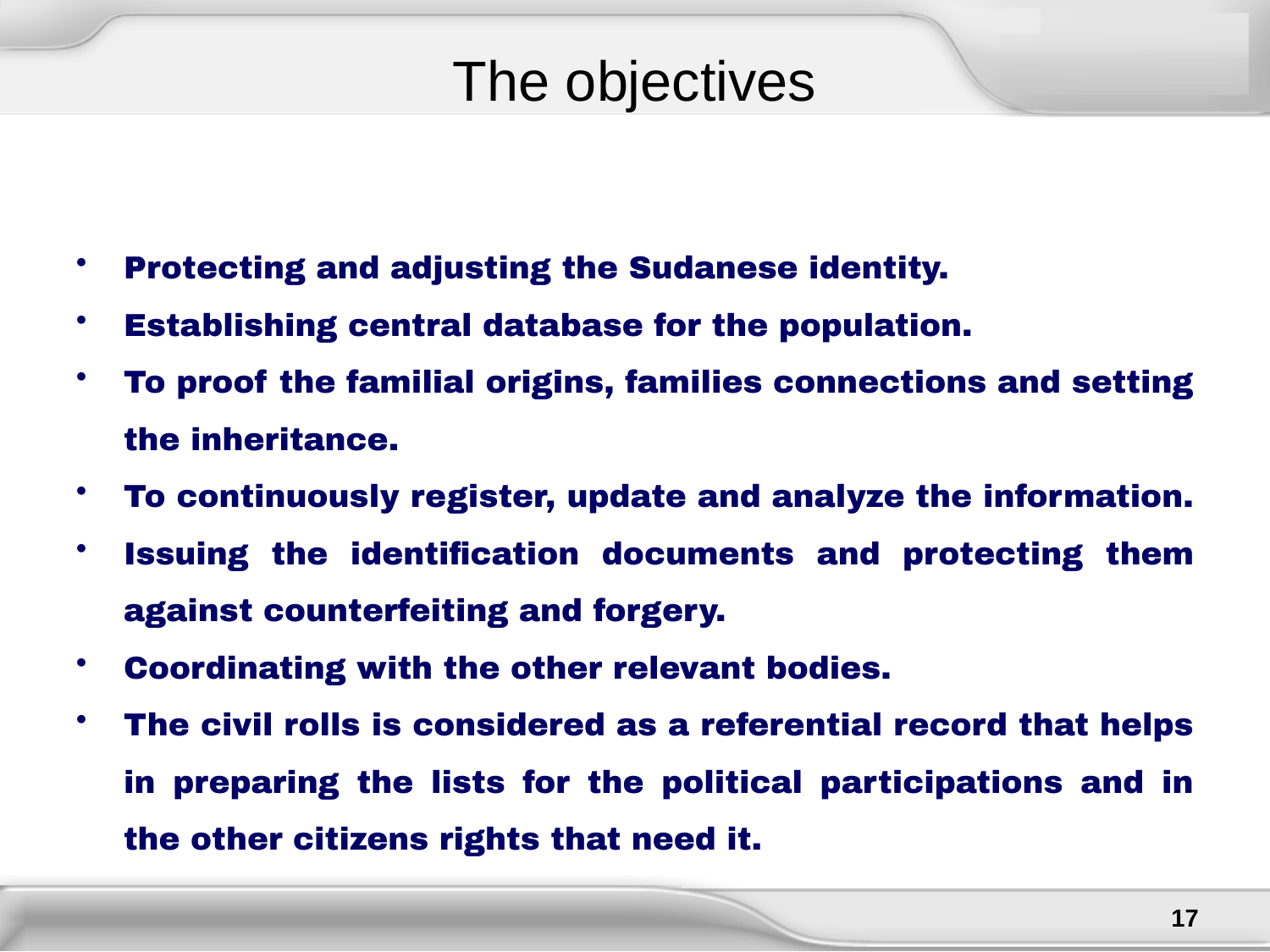

The objectives
Protecting and adjusting the Sudanese identity.
Establishing central database for the population.
To proof the familial origins, families connections and setting the inheritance.
To continuously register, update and analyze the information.
Issuing the identification documents and protecting them against counterfeiting and forgery.
Coordinating with the other relevant bodies.
The civil rolls is considered as a referential record that helps in preparing the lists for the political participations and in the other citizens rights that need it.

17